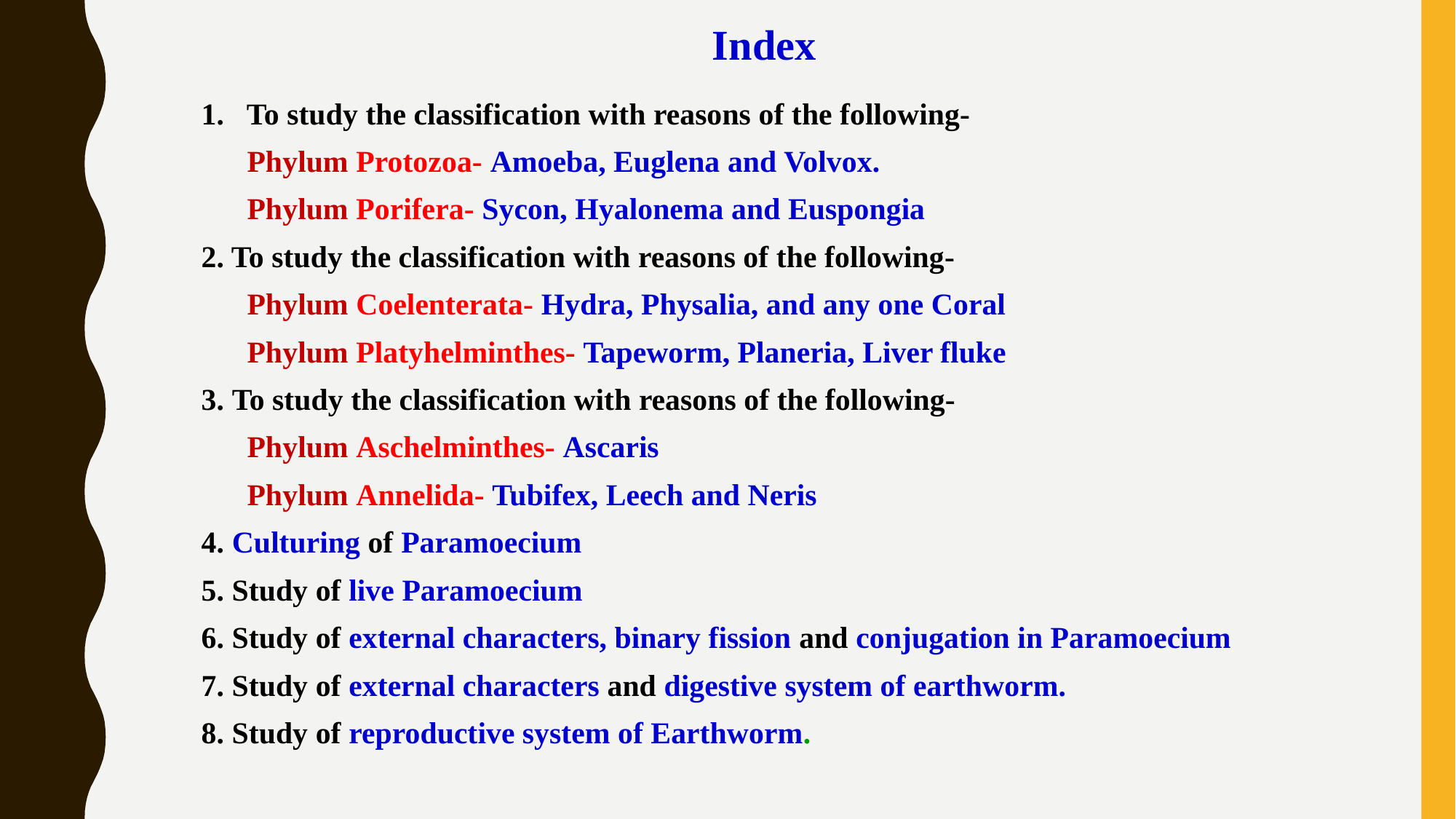

Index
1.   To study the classification with reasons of the following-
      Phylum Protozoa- Amoeba, Euglena and Volvox.
      Phylum Porifera- Sycon, Hyalonema and Euspongia
2. To study the classification with reasons of the following-
      Phylum Coelenterata- Hydra, Physalia, and any one Coral
      Phylum Platyhelminthes- Tapeworm, Planeria, Liver fluke
3. To study the classification with reasons of the following-
      Phylum Aschelminthes- Ascaris
      Phylum Annelida- Tubifex, Leech and Neris
4. Culturing of Paramoecium
5. Study of live Paramoecium
6. Study of external characters, binary fission and conjugation in Paramoecium
7. Study of external characters and digestive system of earthworm.
8. Study of reproductive system of Earthworm.